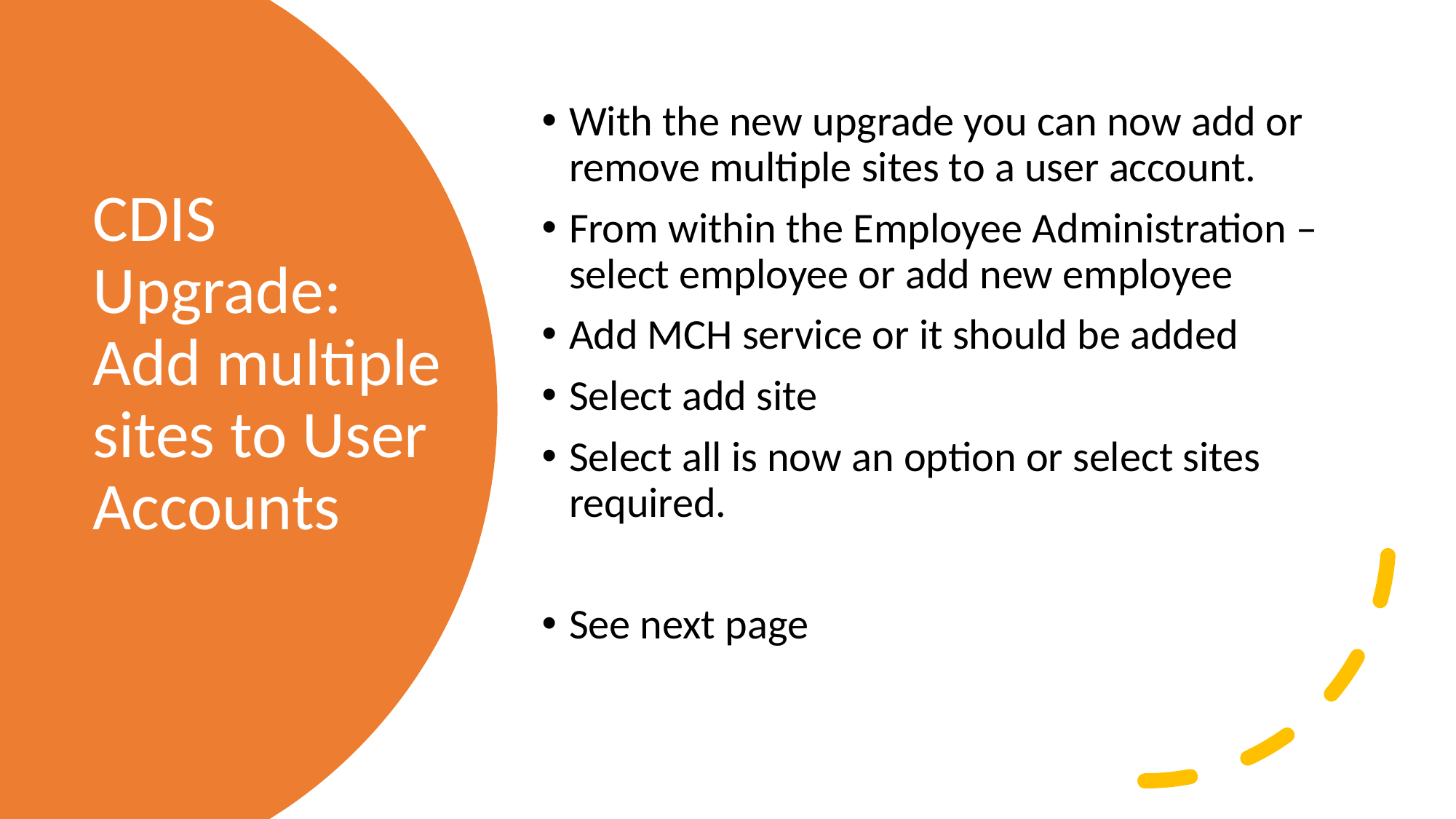

With the new upgrade you can now add or remove multiple sites to a user account.
From within the Employee Administration – select employee or add new employee
Add MCH service or it should be added
Select add site
Select all is now an option or select sites required.

See next page

# CDIS Upgrade: Add multiple sites to User Accounts